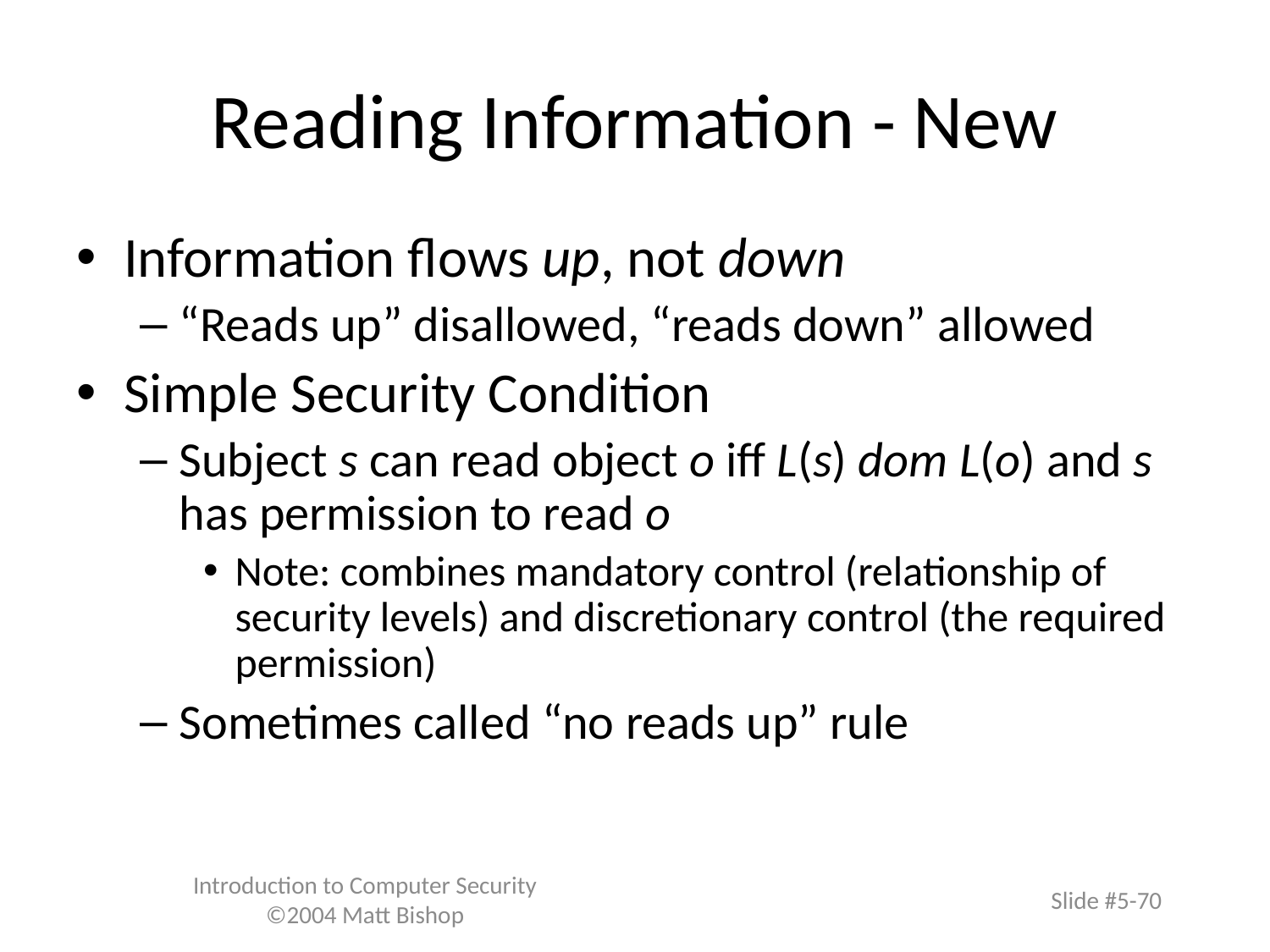

# Reading Information - New
Information flows up, not down
“Reads up” disallowed, “reads down” allowed
Simple Security Condition
Subject s can read object o iff L(s) dom L(o) and s has permission to read o
Note: combines mandatory control (relationship of security levels) and discretionary control (the required permission)
Sometimes called “no reads up” rule
Introduction to Computer Security
©2004 Matt Bishop
Slide #5-70